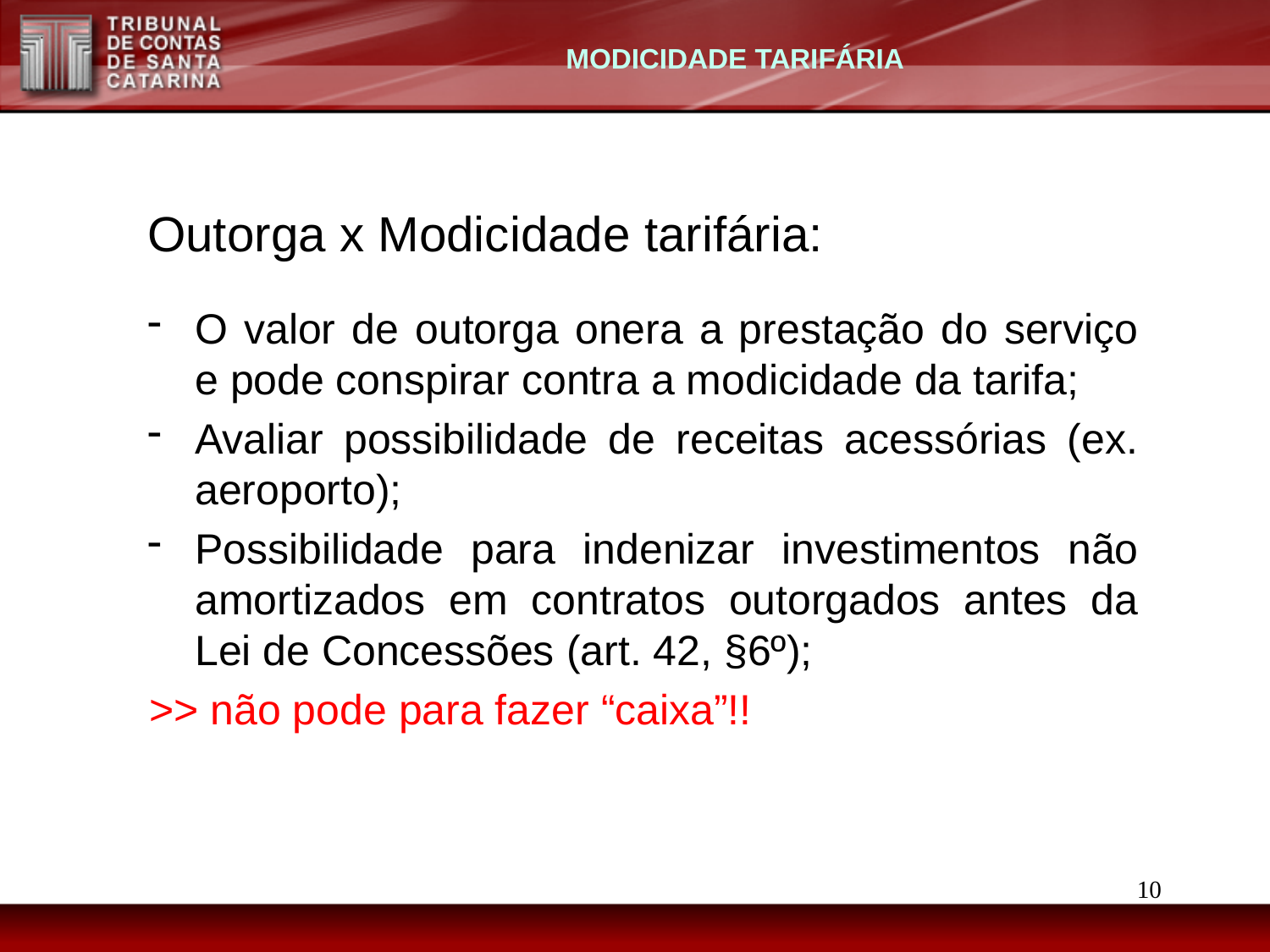

MODICIDADE TARIFÁRIA
Outorga x Modicidade tarifária:
O valor de outorga onera a prestação do serviço e pode conspirar contra a modicidade da tarifa;
Avaliar possibilidade de receitas acessórias (ex. aeroporto);
Possibilidade para indenizar investimentos não amortizados em contratos outorgados antes da Lei de Concessões (art. 42, §6º);
>> não pode para fazer “caixa”!!

10